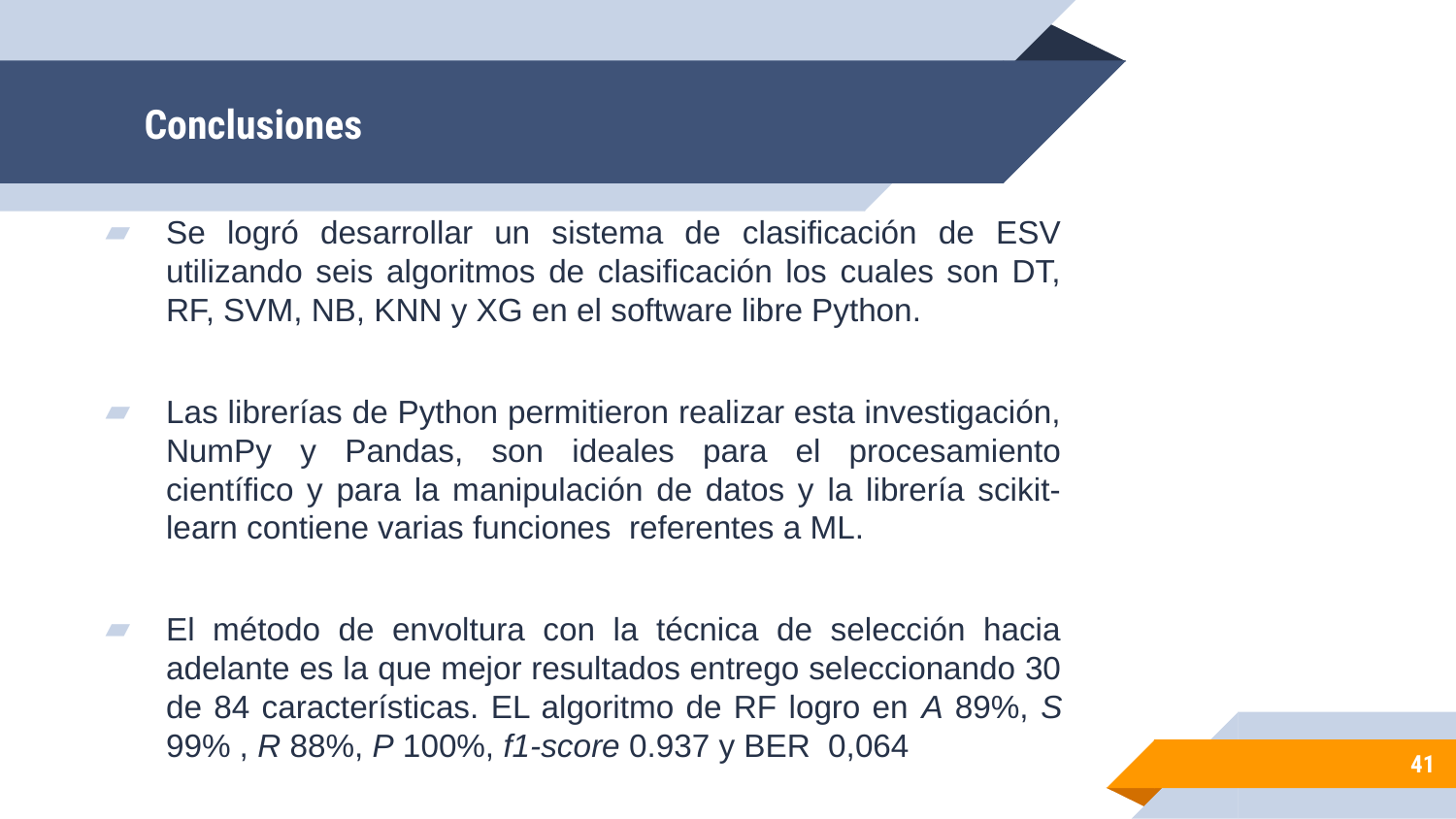

# Conclusiones

Se logró desarrollar un sistema de clasificación de ESV utilizando seis algoritmos de clasificación los cuales son DT, RF, SVM, NB, KNN y XG en el software libre Python.

Las librerías de Python permitieron realizar esta investigación, NumPy y Pandas, son ideales para el procesamiento científico y para la manipulación de datos y la librería scikit-learn contiene varias funciones  referentes a ML.

El método de envoltura con la técnica de selección hacia adelante es la que mejor resultados entrego seleccionando 30 de 84 características. EL algoritmo de RF logro en A 89%, S 99% , R 88%, P 100%, f1-score 0.937 y BER  0,064

41